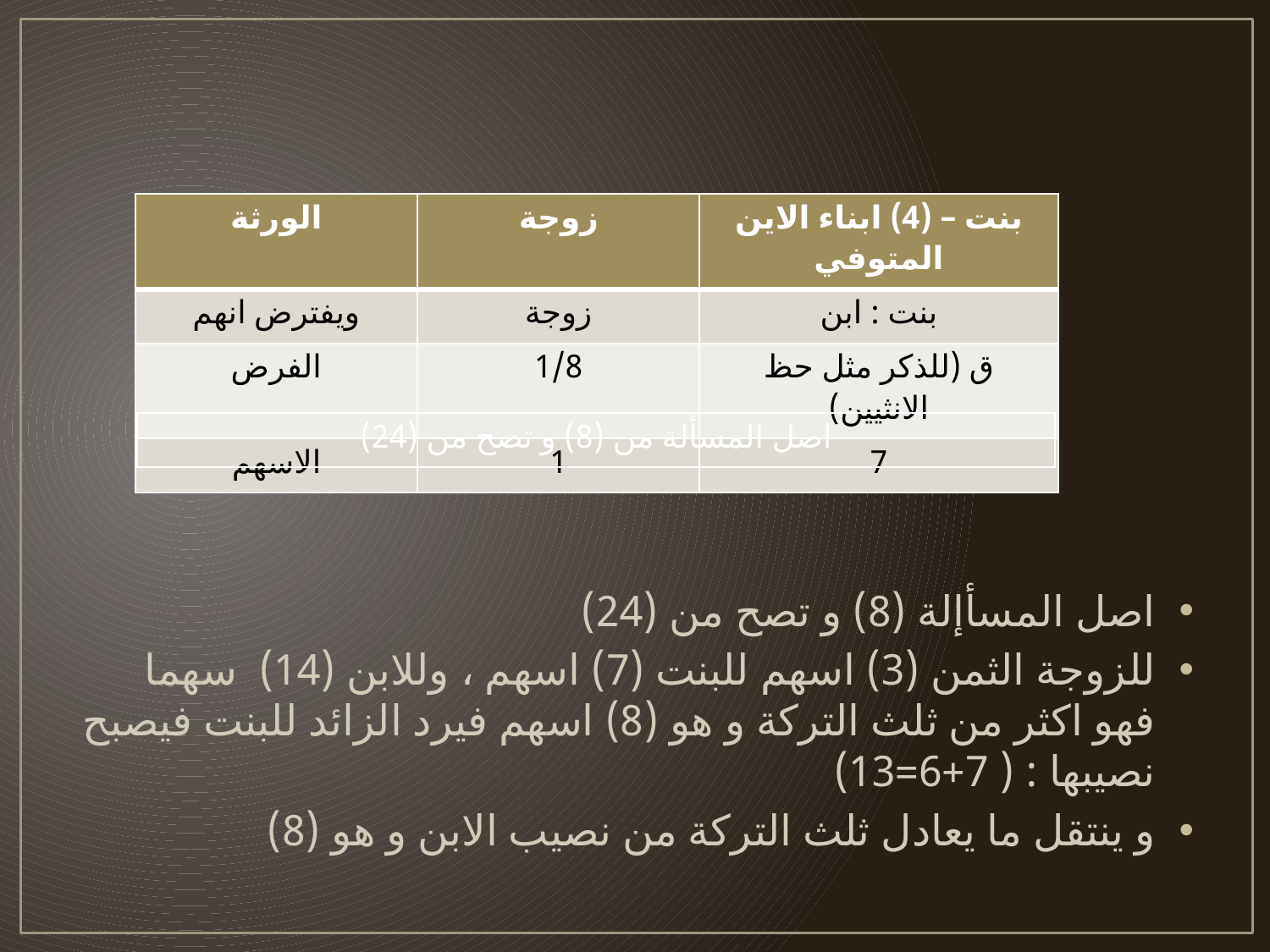

| الورثة | زوجة | بنت – (4) ابناء الاين المتوفي |
| --- | --- | --- |
| ويفترض انهم | زوجة | بنت : ابن |
| الفرض | 1/8 | ق (للذكر مثل حظ الانثيين) |
| الاسهم | 1 | 7 |

اصل المسأإلة (8) و تصح من (24)
للزوجة الثمن (3) اسهم للبنت (7) اسهم ، وللابن (14)  سهما فهو اكثر من ثلث التركة و هو (8) اسهم فيرد الزائد للبنت فيصبح نصيبها : ( 7+6=13)
و ينتقل ما يعادل ثلث التركة من نصيب الابن و هو (8)

| اصل المسألة من (8) و تصح من (24) |
| --- |